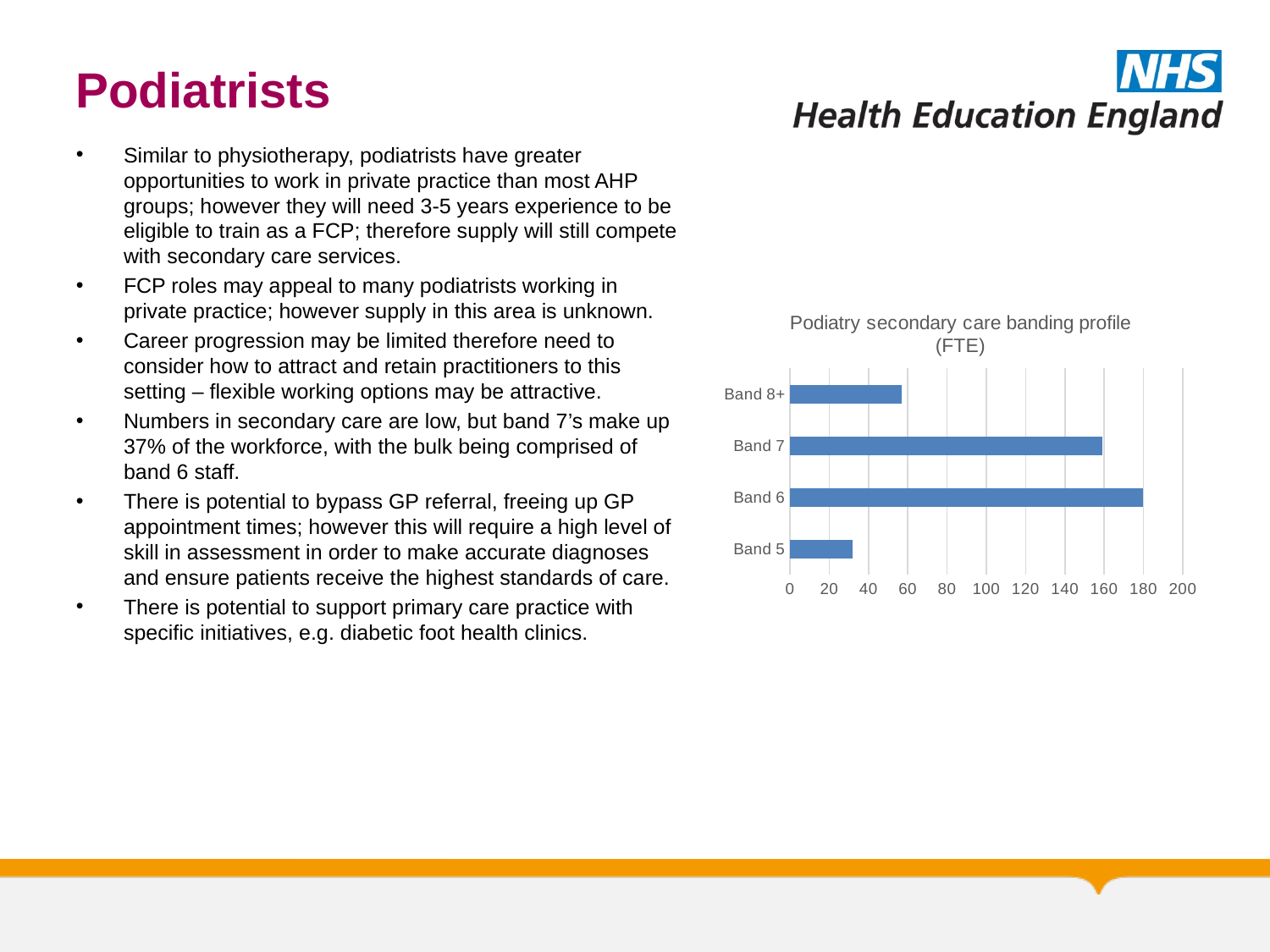

# Podiatrists
Similar to physiotherapy, podiatrists have greater opportunities to work in private practice than most AHP groups; however they will need 3-5 years experience to be eligible to train as a FCP; therefore supply will still compete with secondary care services.
FCP roles may appeal to many podiatrists working in private practice; however supply in this area is unknown.
Career progression may be limited therefore need to consider how to attract and retain practitioners to this setting – flexible working options may be attractive.
Numbers in secondary care are low, but band 7’s make up 37% of the workforce, with the bulk being comprised of band 6 staff.
There is potential to bypass GP referral, freeing up GP appointment times; however this will require a high level of skill in assessment in order to make accurate diagnoses and ensure patients receive the highest standards of care.
There is potential to support primary care practice with specific initiatives, e.g. diabetic foot health clinics.

### Chart: Podiatry secondary care banding profile (FTE)

| Category |  |
|---|---|
| Band 5 | 32.0 |
| Band 6 | 180.0 |
| Band 7 | 159.0 |
| Band 8+ | 57.0 |